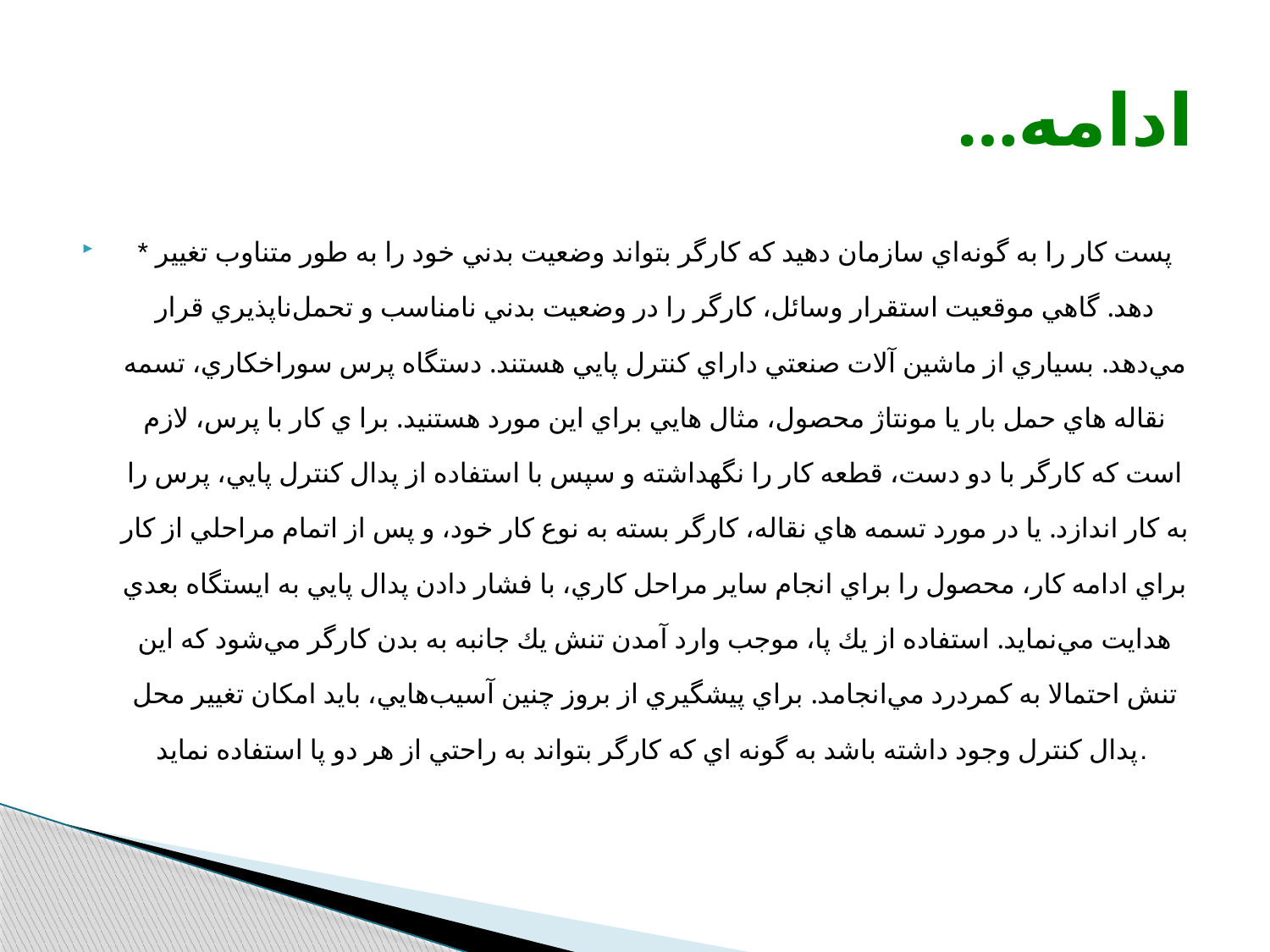

# …ادامه
* پست كار را به گونه‌اي سازمان دهيد كه كارگر بتواند وضعيت بدني خود را به طور متناوب تغيير دهد. گاهي موقعيت استقرار وسائل، كارگر را در وضعيت بدني نامناسب و تحمل‌ناپذيري قرار مي‌دهد. بسياري از ماشين آلات صنعتي داراي كنترل پايي هستند. دستگاه پرس سوراخكاري، تسمه نقاله هاي حمل بار يا مونتاژ محصول، مثال هايي براي اين مورد هستنيد. برا ي كار با پرس، لازم است كه كارگر با دو دست، قطعه كار را نگهداشته و سپس با استفاده از پدال كنترل پايي، پرس را به كار اندازد. يا در مورد تسمه هاي نقاله، كارگر بسته به نوع كار خود، و پس از اتمام مراحلي از كار براي ادامه كار، محصول را براي انجام ساير مراحل كاري، با فشار دادن پدال پايي به ايستگاه بعدي هدايت مي‌نمايد. استفاده از يك پا، موجب وارد آمدن تنش يك جانبه به بدن كارگر مي‌شود كه اين تنش احتمالا به كمردرد مي‌انجامد. براي پيشگيري از بروز چنين آسيب‌هايي، بايد امكان تغيير محل پدال كنترل وجود داشته باشد به گونه اي كه كارگر بتواند به راحتي از هر دو پا استفاده نمايد.